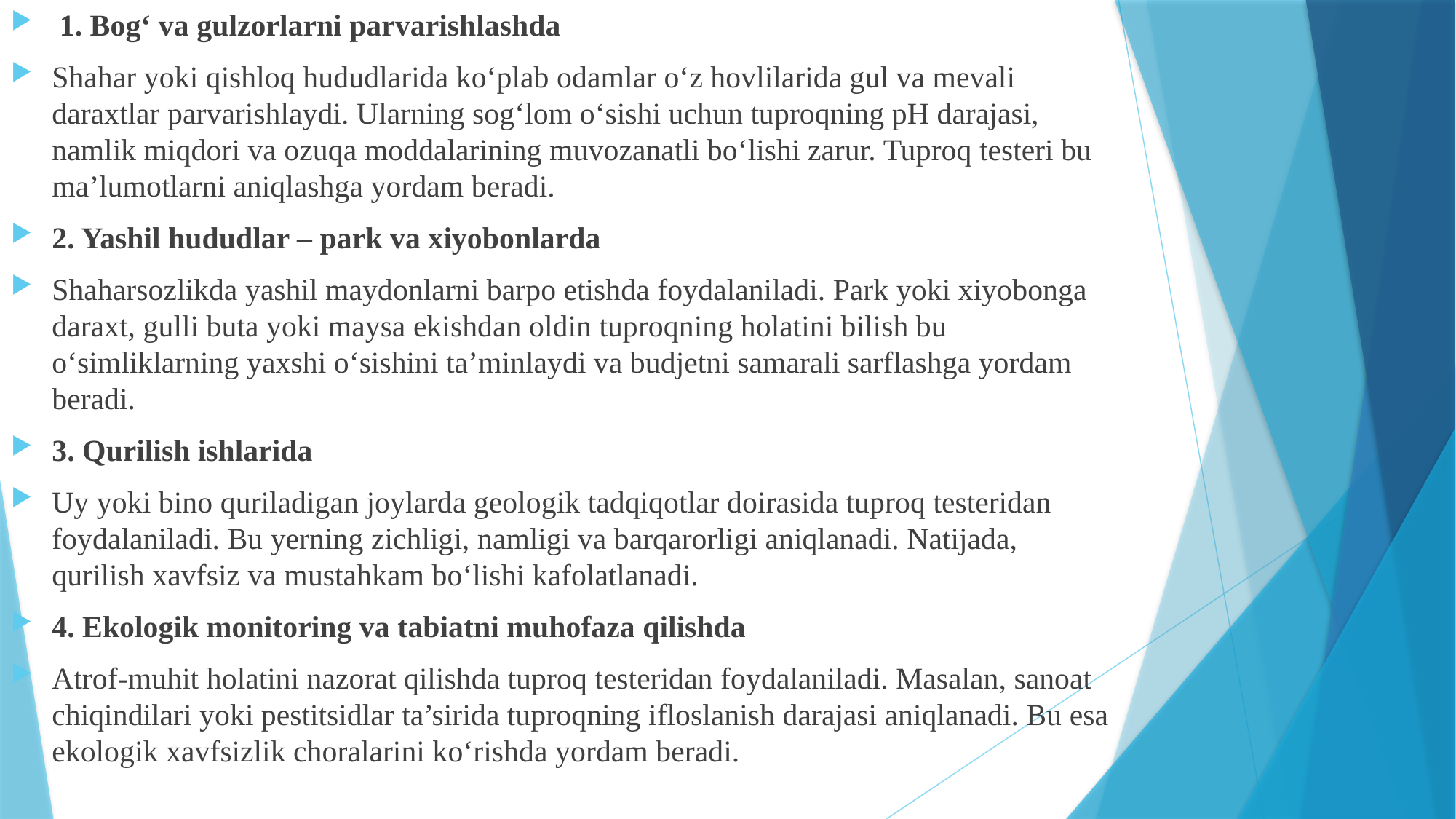

1. Bog‘ va gulzorlarni parvarishlashda
Shahar yoki qishloq hududlarida ko‘plab odamlar o‘z hovlilarida gul va mevali daraxtlar parvarishlaydi. Ularning sog‘lom o‘sishi uchun tuproqning pH darajasi, namlik miqdori va ozuqa moddalarining muvozanatli bo‘lishi zarur. Tuproq testeri bu ma’lumotlarni aniqlashga yordam beradi.
2. Yashil hududlar – park va xiyobonlarda
Shaharsozlikda yashil maydonlarni barpo etishda foydalaniladi. Park yoki xiyobonga daraxt, gulli buta yoki maysa ekishdan oldin tuproqning holatini bilish bu o‘simliklarning yaxshi o‘sishini ta’minlaydi va budjetni samarali sarflashga yordam beradi.
3. Qurilish ishlarida
Uy yoki bino quriladigan joylarda geologik tadqiqotlar doirasida tuproq testeridan foydalaniladi. Bu yerning zichligi, namligi va barqarorligi aniqlanadi. Natijada, qurilish xavfsiz va mustahkam bo‘lishi kafolatlanadi.
4. Ekologik monitoring va tabiatni muhofaza qilishda
Atrof-muhit holatini nazorat qilishda tuproq testeridan foydalaniladi. Masalan, sanoat chiqindilari yoki pestitsidlar ta’sirida tuproqning ifloslanish darajasi aniqlanadi. Bu esa ekologik xavfsizlik choralarini ko‘rishda yordam beradi.